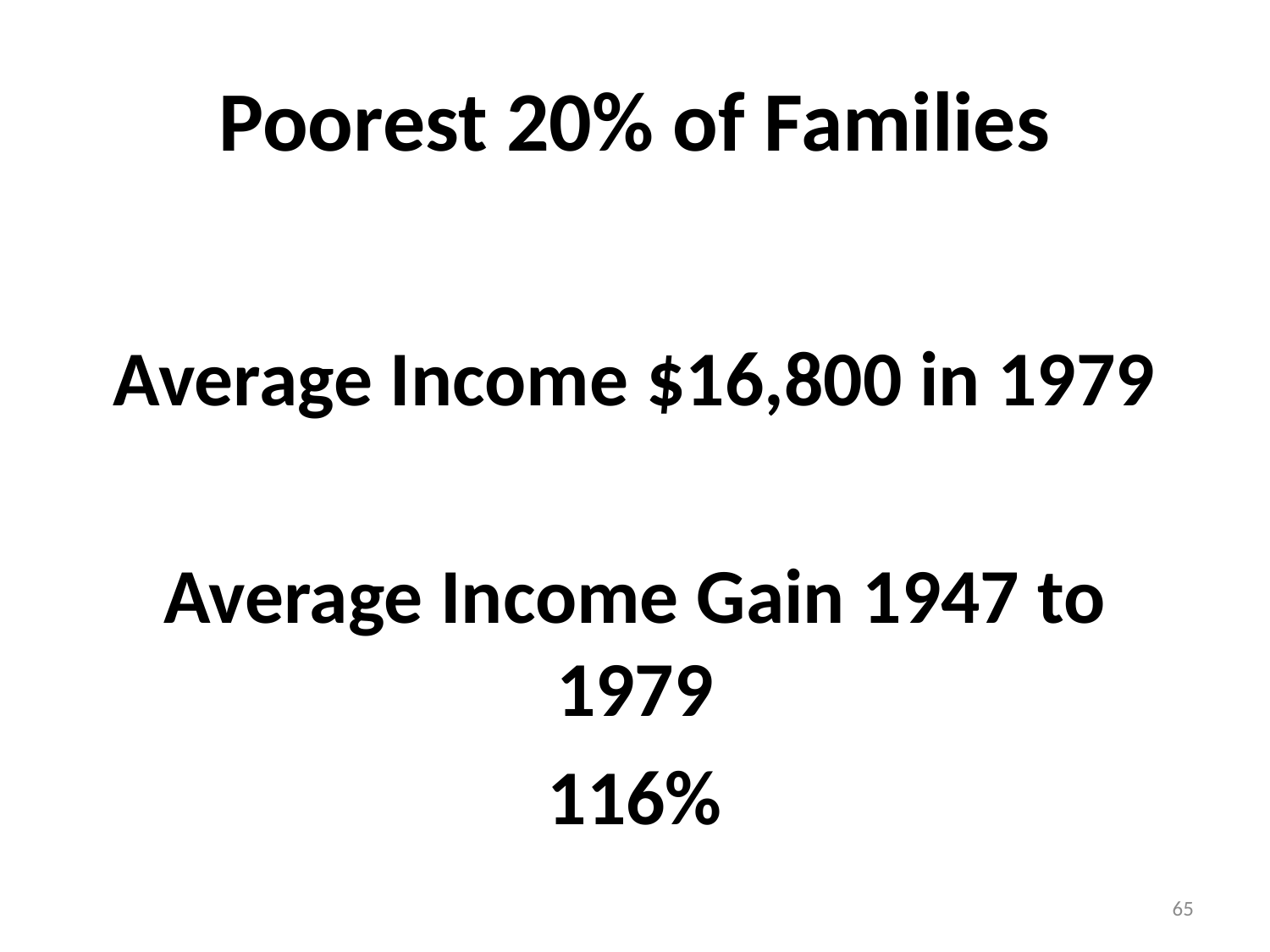

# Poorest 20% of Families

Average Income $16,800 in 1979

Average Income Gain 1947 to 1979
116%
65